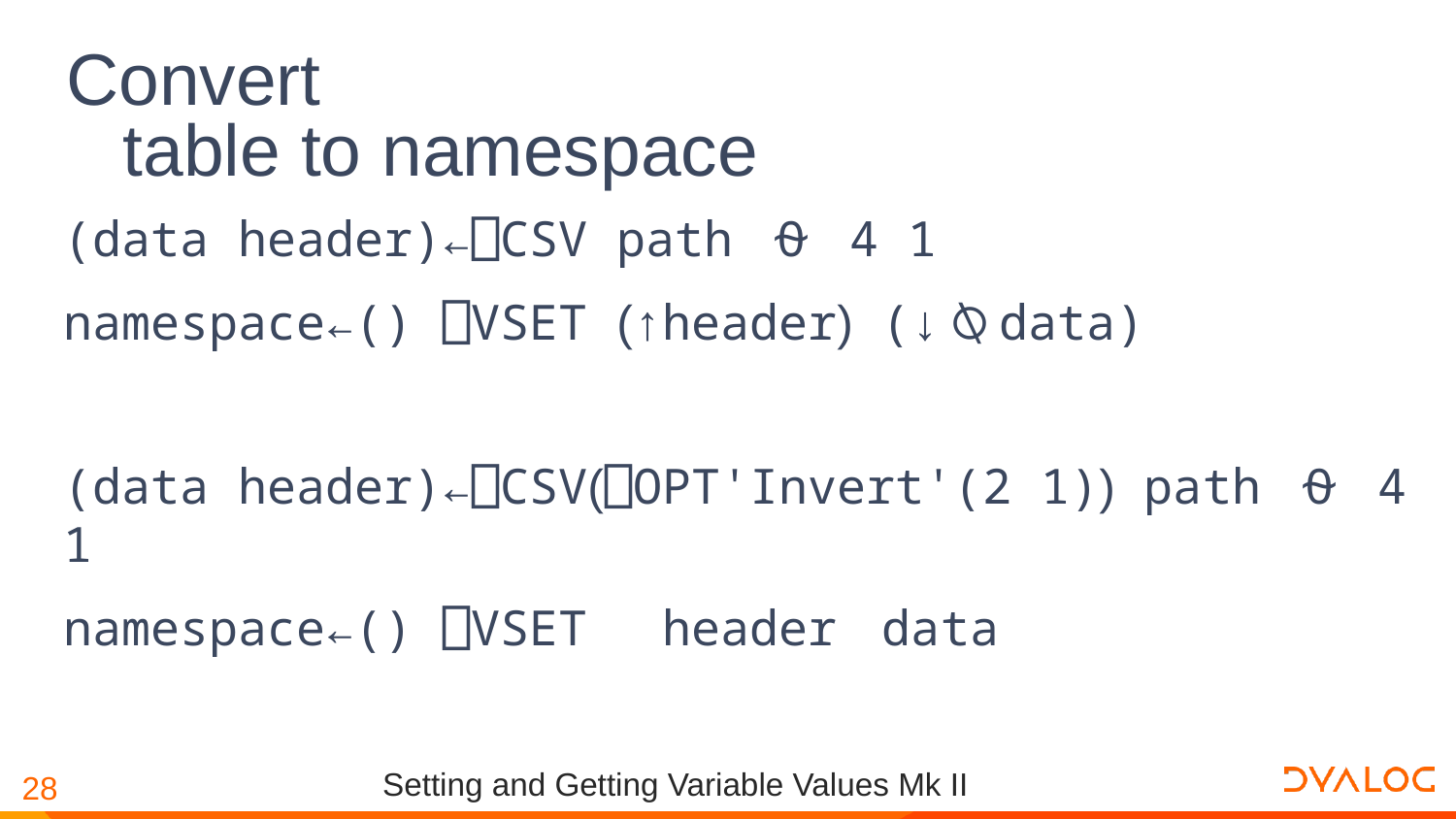

# Convert table to namespace
(data header)←⎕CSV path ⍬ 4 1
namespace←() ⎕VSET (↑header) (↓⍉data)

(data header)←⎕CSV(⎕OPT'Invert'(2 1)) path ⍬ 4 1
namespace←() ⎕VSET ( header) data